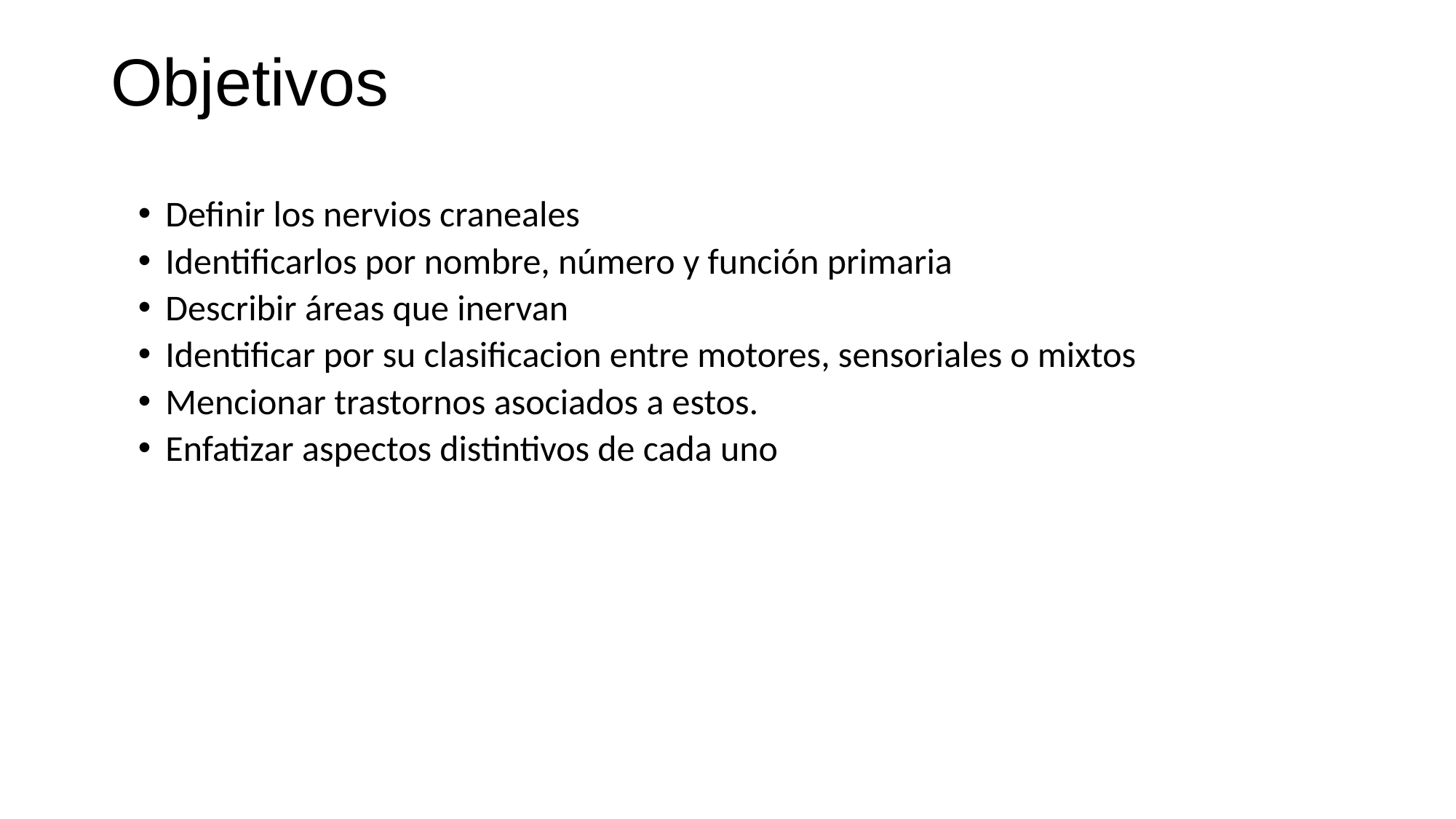

# Objetivos

Definir los nervios craneales
Identificarlos por nombre, número y función primaria
Describir áreas que inervan
Identificar por su clasificacion entre motores, sensoriales o mixtos
Mencionar trastornos asociados a estos.
Enfatizar aspectos distintivos de cada uno